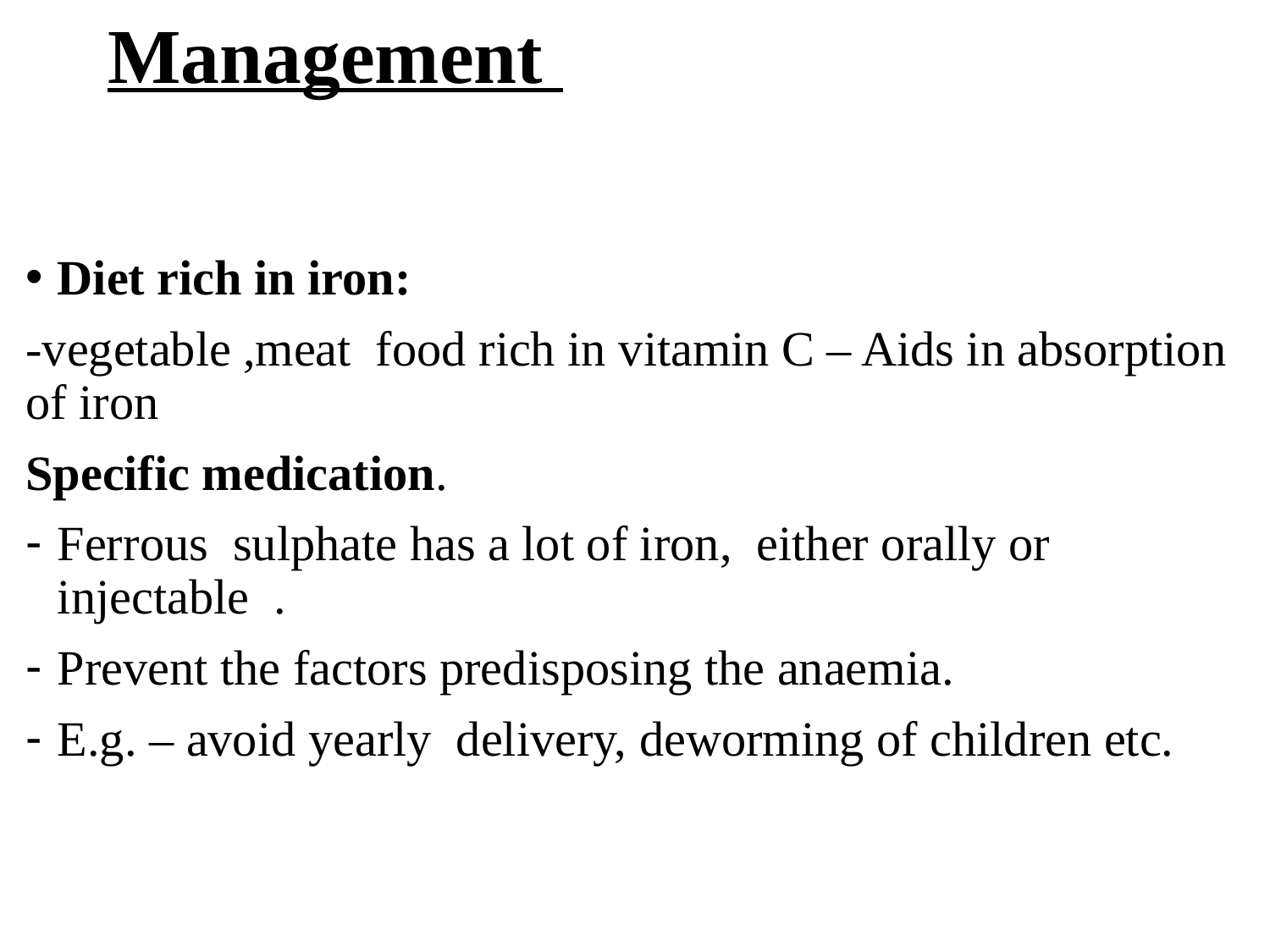

# Management
Diet rich in iron:
-vegetable ,meat  food rich in vitamin C – Aids in absorption of iron
Specific medication.
Ferrous  sulphate has a lot of iron,  either orally or injectable  .
Prevent the factors predisposing the anaemia.
E.g. – avoid yearly  delivery, deworming of children etc.